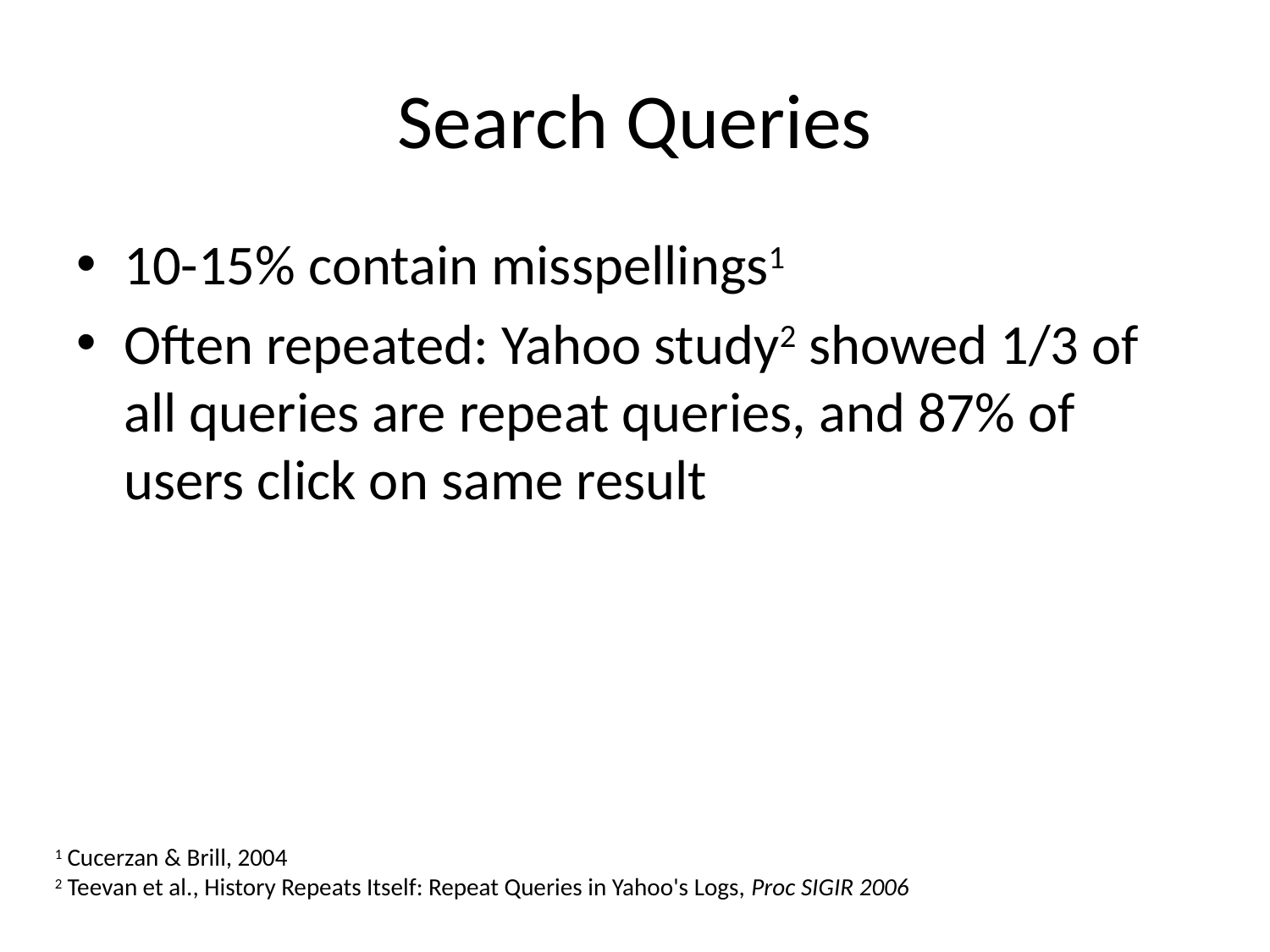

# Search Queries
10-15% contain misspellings1
Often repeated: Yahoo study2 showed 1/3 of all queries are repeat queries, and 87% of users click on same result
1 Cucerzan & Brill, 2004
2 Teevan et al., History Repeats Itself: Repeat Queries in Yahoo's Logs, Proc SIGIR 2006